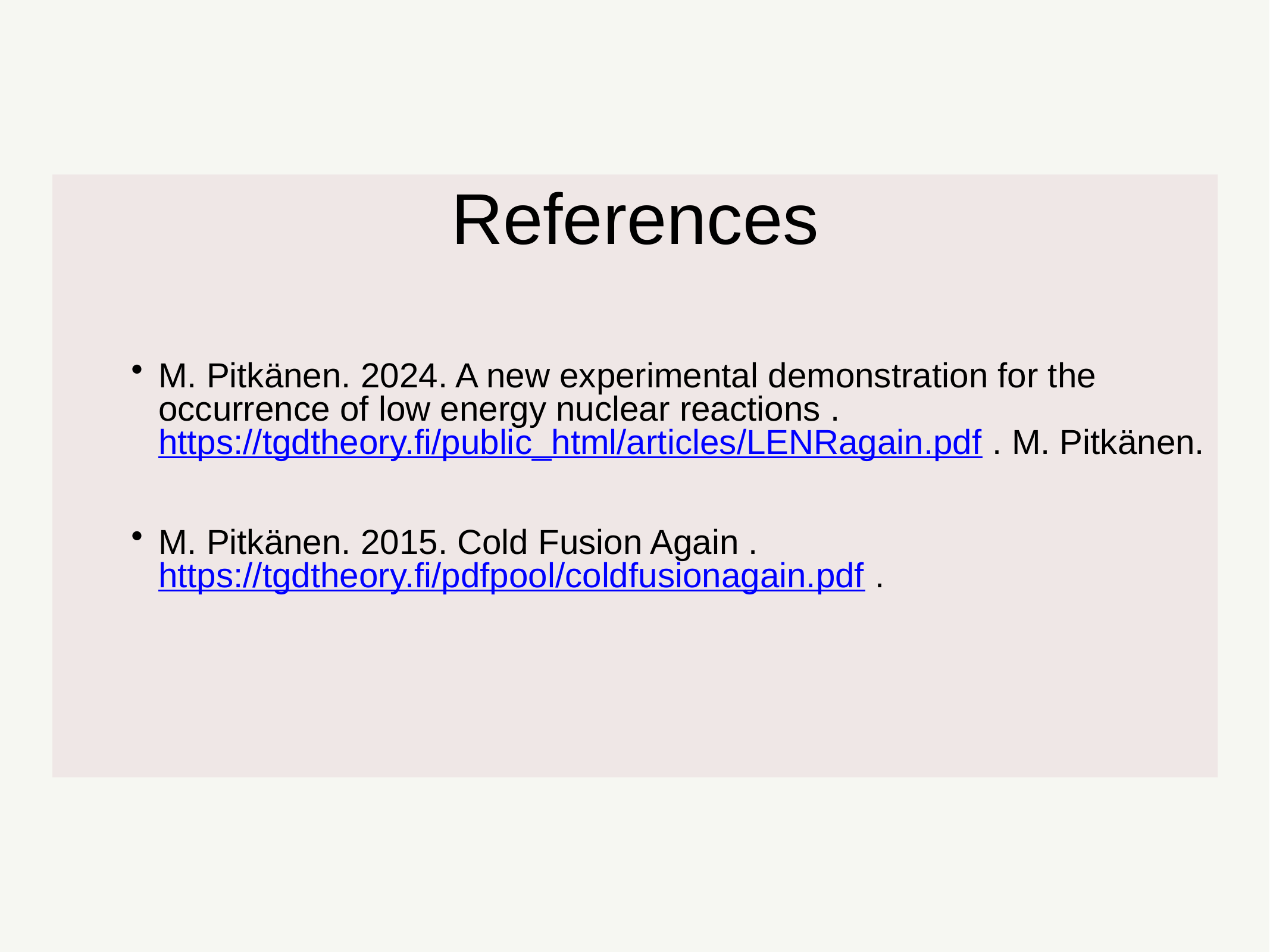

# References

M. Pitkänen. 2024. A new experimental demonstration for the occurrence of low energy nuclear reactions . https://tgdtheory.fi/public_html/articles/LENRagain.pdf . M. Pitkänen.
M. Pitkänen. 2015. Cold Fusion Again .  https://tgdtheory.fi/pdfpool/coldfusionagain.pdf .